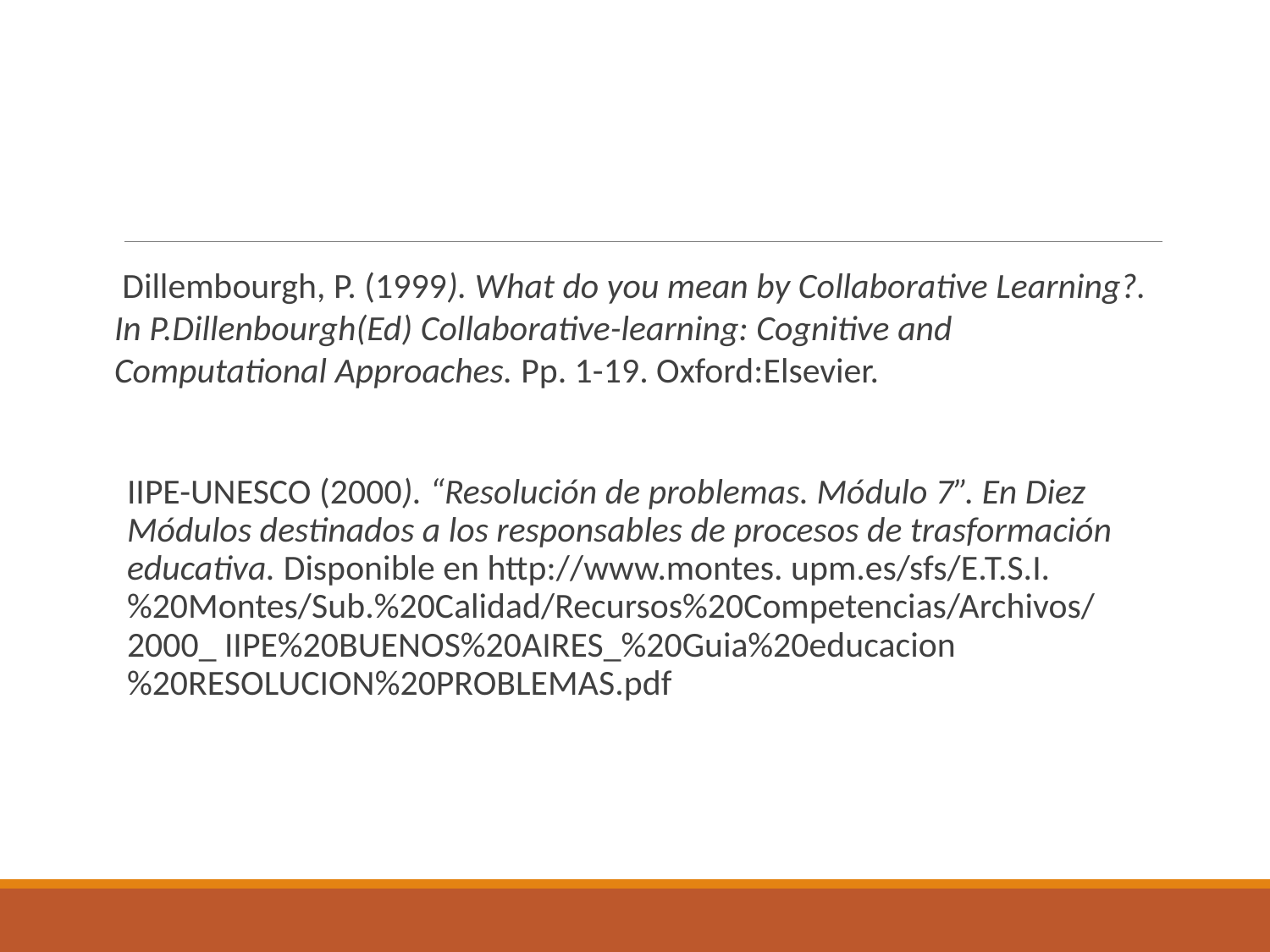

#
Dillembourgh, P. (1999). What do you mean by Collaborative Learning?. In P.Dillenbourgh(Ed) Collaborative-learning: Cognitive and Computational Approaches. Pp. 1-19. Oxford:Elsevier.

IIPE-UNESCO (2000). “Resolución de problemas. Módulo 7”. En Diez Módulos destinados a los responsables de procesos de trasformación educativa. Disponible en http://www.montes. upm.es/sfs/E.T.S.I.%20Montes/Sub.%20Calidad/Recursos%20Competencias/Archivos/2000_ IIPE%20BUENOS%20AIRES_%20Guia%20educacion%20RESOLUCION%20PROBLEMAS.pdf